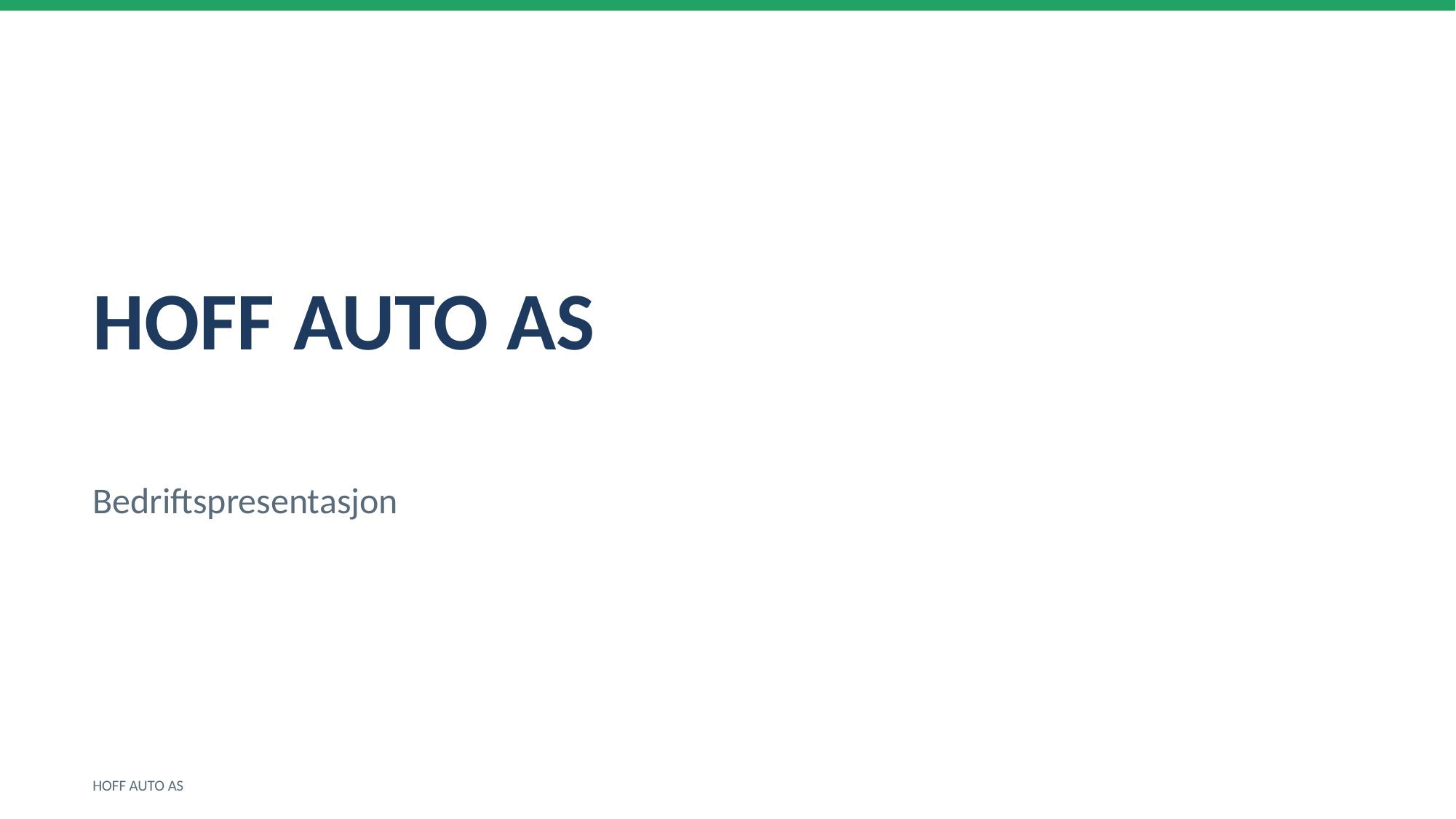

HOFF AUTO AS
Bedriftspresentasjon
HOFF AUTO AS